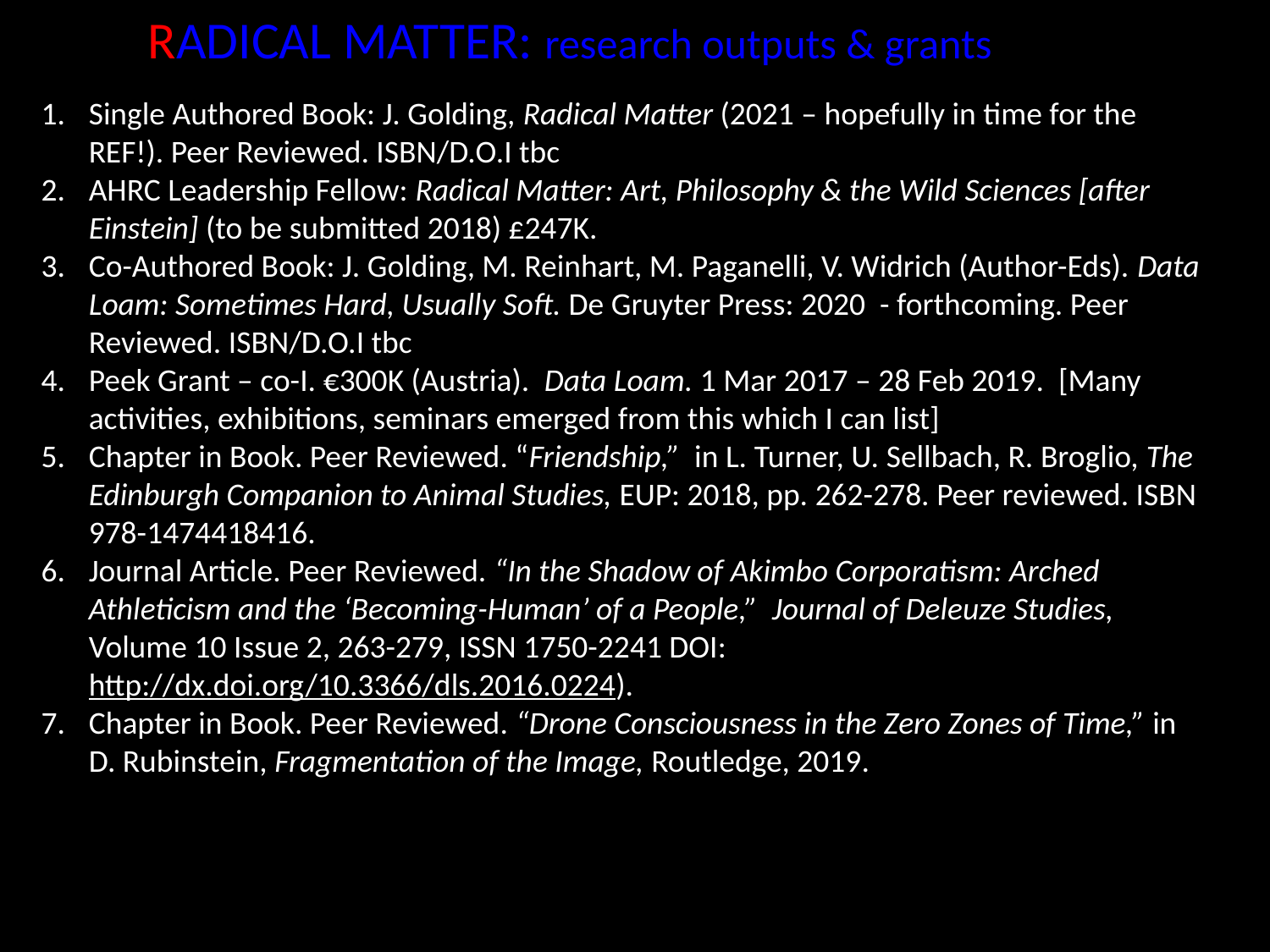

# RADICAL MATTER: research outputs & grants
Single Authored Book: J. Golding, Radical Matter (2021 – hopefully in time for the REF!). Peer Reviewed. ISBN/D.O.I tbc
AHRC Leadership Fellow: Radical Matter: Art, Philosophy & the Wild Sciences [after Einstein] (to be submitted 2018) £247K.
Co-Authored Book: J. Golding, M. Reinhart, M. Paganelli, V. Widrich (Author-Eds). Data Loam: Sometimes Hard, Usually Soft. De Gruyter Press: 2020  - forthcoming. Peer Reviewed. ISBN/D.O.I tbc
Peek Grant – co-I. €300K (Austria).  Data Loam. 1 Mar 2017 – 28 Feb 2019.  [Many activities, exhibitions, seminars emerged from this which I can list]
Chapter in Book. Peer Reviewed. “Friendship,”  in L. Turner, U. Sellbach, R. Broglio, The Edinburgh Companion to Animal Studies, EUP: 2018, pp. 262-278. Peer reviewed. ISBN 978-1474418416.
Journal Article. Peer Reviewed. “In the Shadow of Akimbo Corporatism: Arched Athleticism and the ‘Becoming-Human’ of a People,”  Journal of Deleuze Studies, Volume 10 Issue 2, 263-279, ISSN 1750-2241 DOI: http://dx.doi.org/10.3366/dls.2016.0224).
Chapter in Book. Peer Reviewed. “Drone Consciousness in the Zero Zones of Time,” in D. Rubinstein, Fragmentation of the Image, Routledge, 2019.